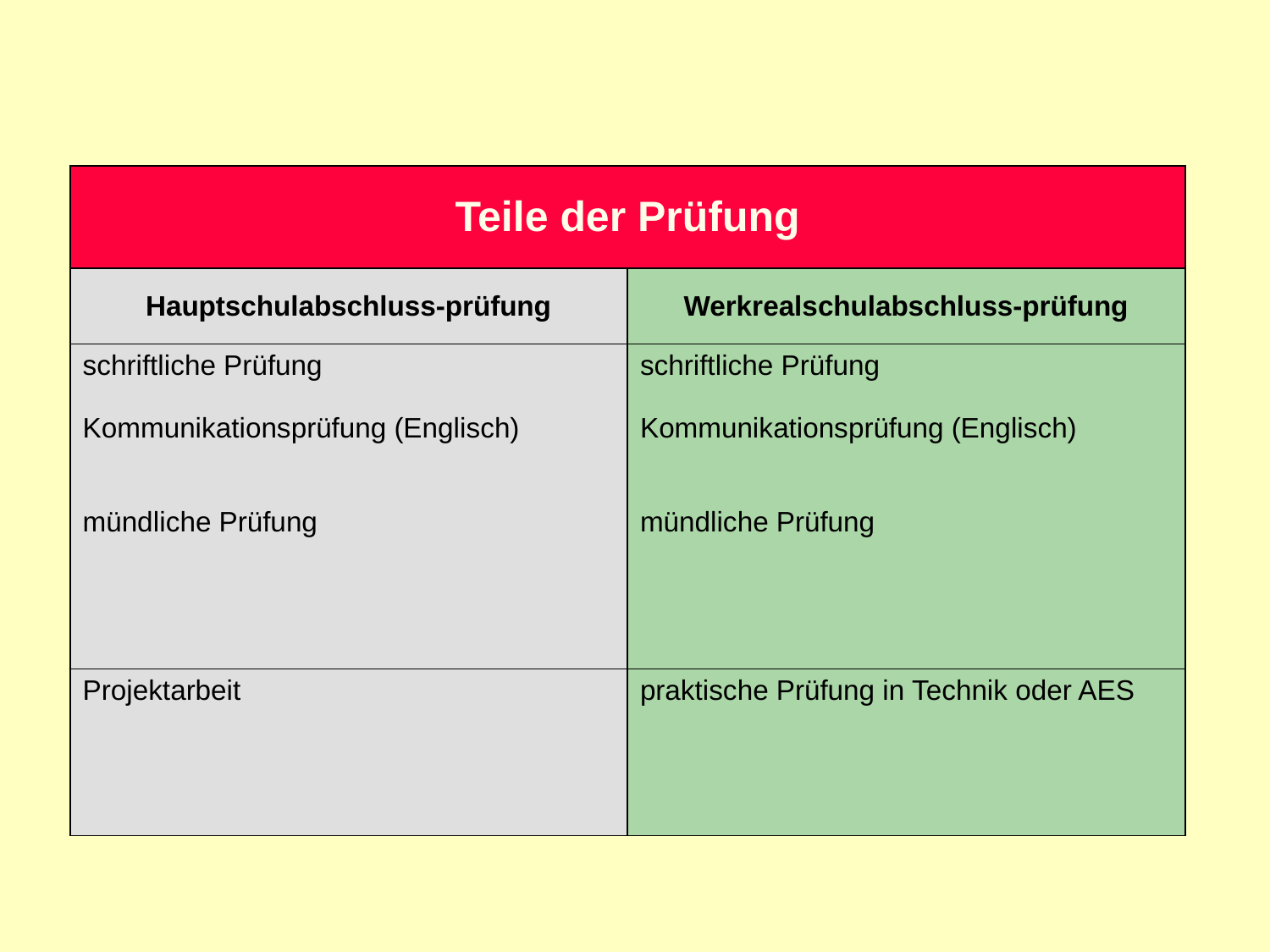

| Teile der Prüfung |  |
| --- | --- |
| Hauptschulabschluss-prüfung | Werkrealschulabschluss-prüfung |
| schriftliche Prüfung Kommunikationsprüfung (Englisch) mündliche Prüfung | schriftliche Prüfung Kommunikationsprüfung (Englisch) mündliche Prüfung |
| Projektarbeit | praktische Prüfung in Technik oder AES |